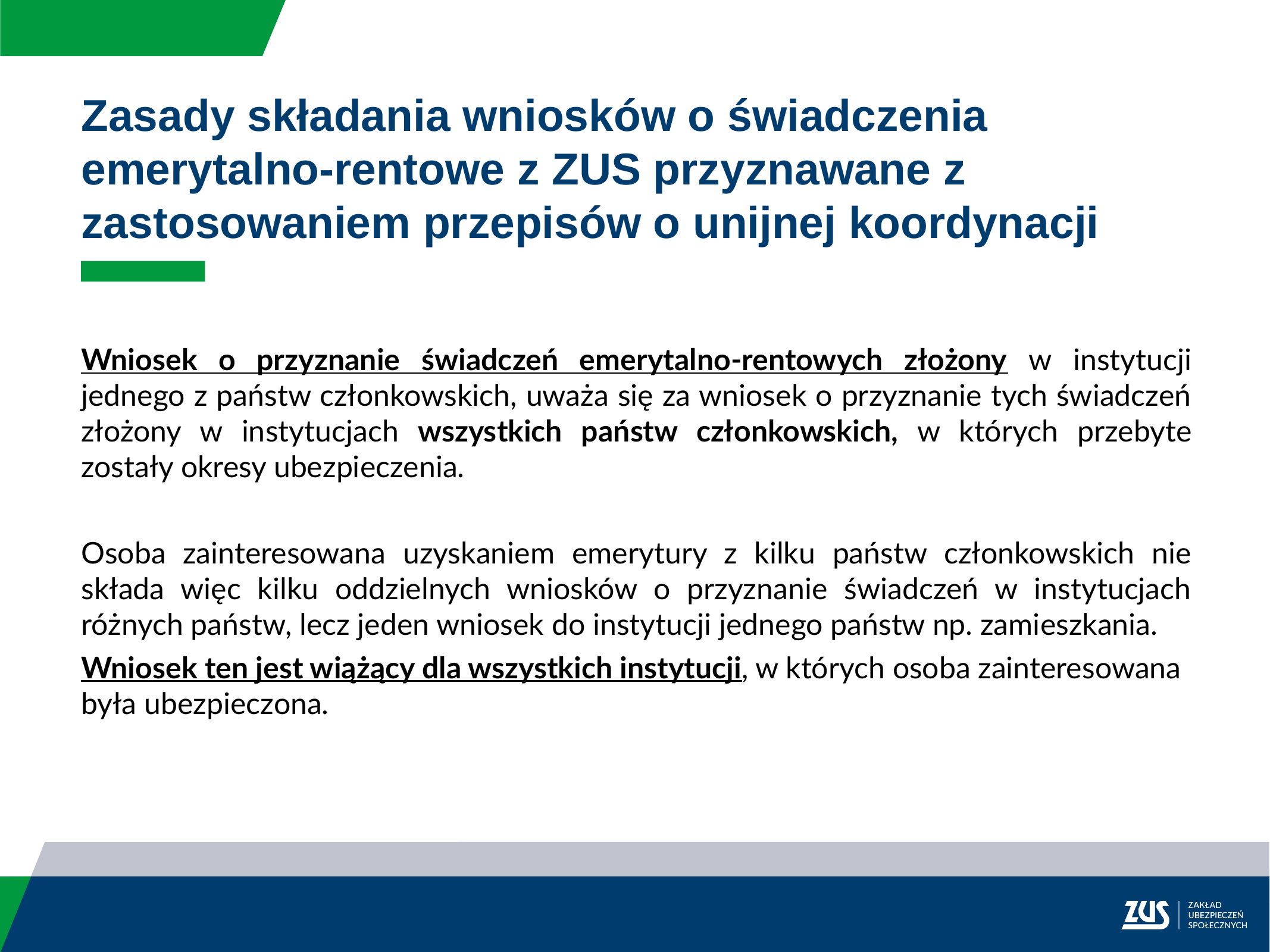

Zasady składania wniosków o świadczenia emerytalno-rentowe z ZUS przyznawane z zastosowaniem przepisów o unijnej koordynacji

Wniosek o przyznanie świadczeń emerytalno-rentowych złożony w instytucji jednego z państw członkowskich, uważa się za wniosek o przyznanie tych świadczeń złożony w instytucjach wszystkich państw członkowskich, w których przebyte zostały okresy ubezpieczenia.

Osoba zainteresowana uzyskaniem emerytury z kilku państw członkowskich nie składa więc kilku oddzielnych wniosków o przyznanie świadczeń w instytucjach różnych państw, lecz jeden wniosek do instytucji jednego państw np. zamieszkania.
Wniosek ten jest wiążący dla wszystkich instytucji, w których osoba zainteresowana była ubezpieczona.